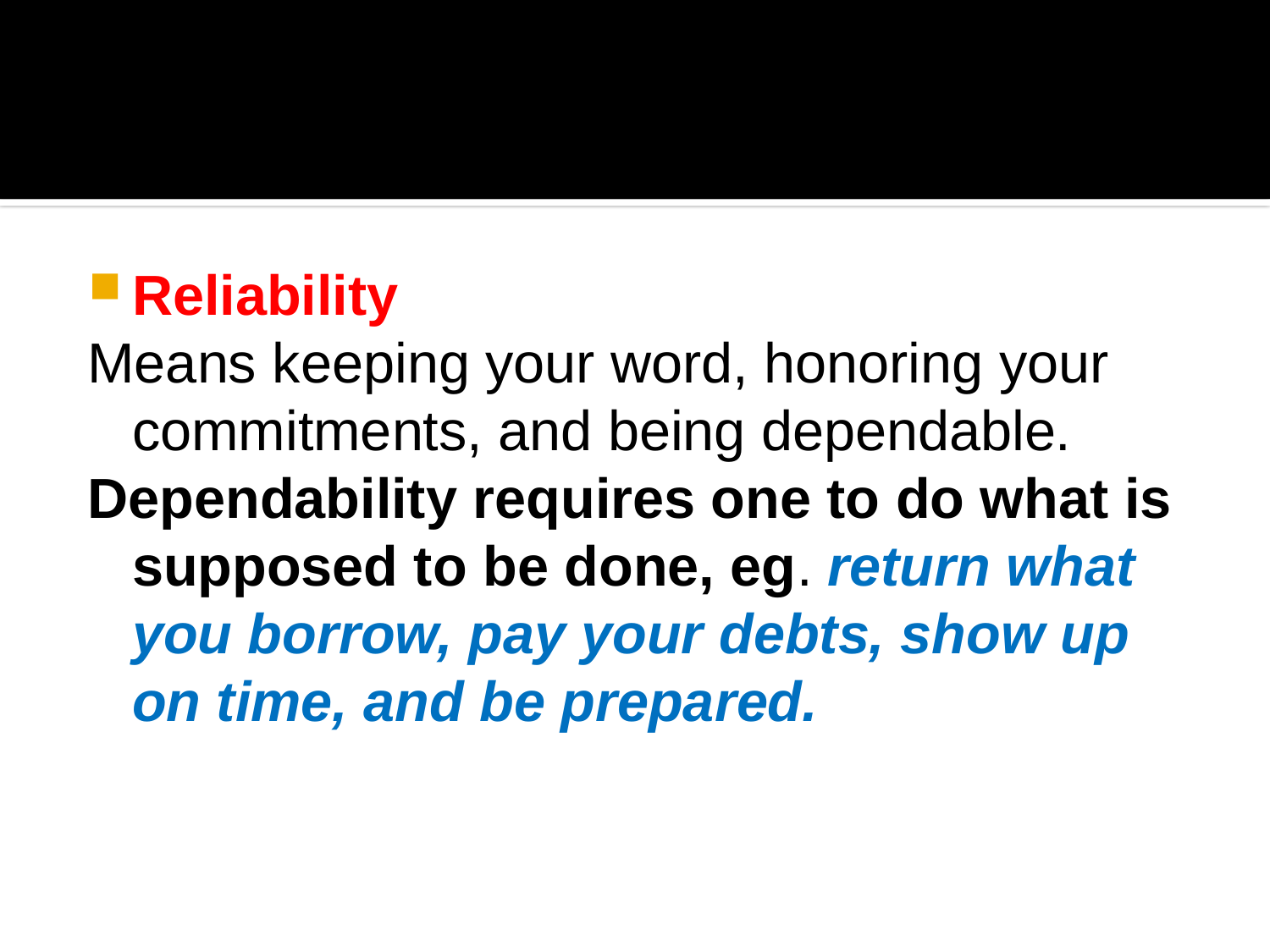

#
Reliability
Means keeping your word, honoring your commitments, and being dependable.
Dependability requires one to do what is supposed to be done, eg. return what you borrow, pay your debts, show up on time, and be prepared.